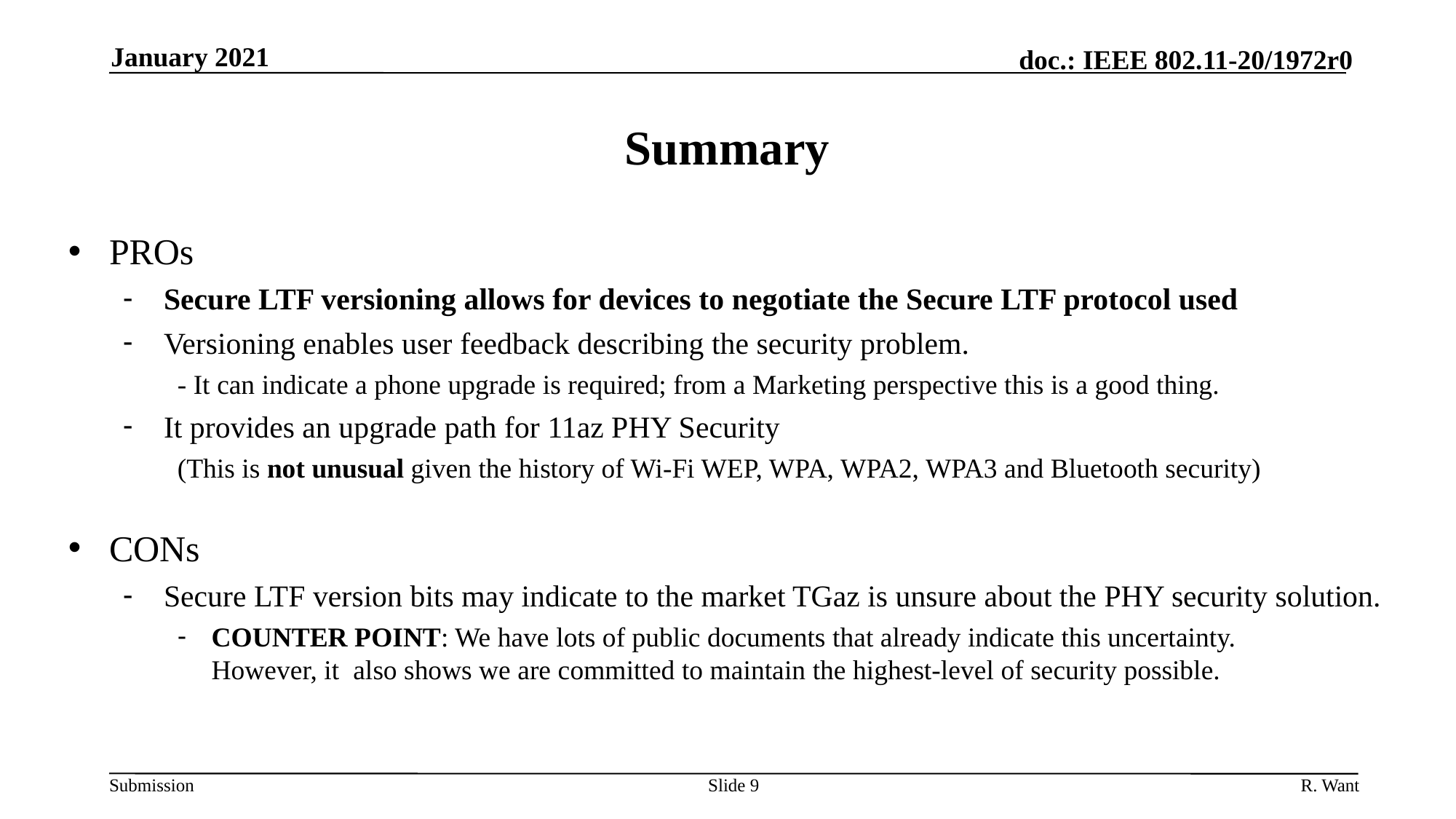

January 2021
# Summary
PROs
Secure LTF versioning allows for devices to negotiate the Secure LTF protocol used
Versioning enables user feedback describing the security problem.
- It can indicate a phone upgrade is required; from a Marketing perspective this is a good thing.
It provides an upgrade path for 11az PHY Security
(This is not unusual given the history of Wi-Fi WEP, WPA, WPA2, WPA3 and Bluetooth security)
CONs
Secure LTF version bits may indicate to the market TGaz is unsure about the PHY security solution.
COUNTER POINT: We have lots of public documents that already indicate this uncertainty.
However, it  also shows we are committed to maintain the highest-level of security possible.

Slide 9
R. Want